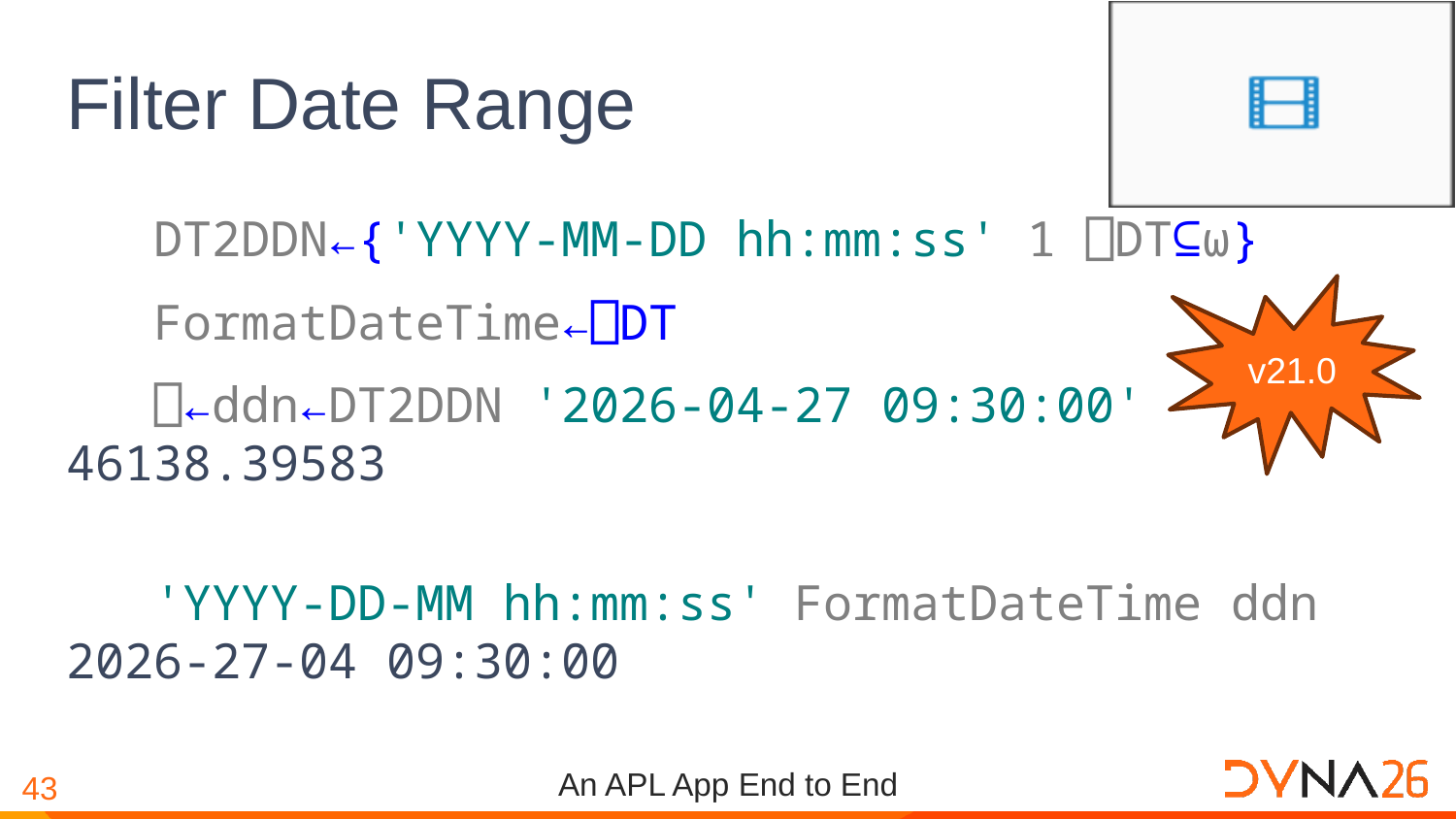

# Filter Date Range
   DT2DDN←{'YYYY-MM-DD hh:mm:ss' 1 ⎕DT⊆⍵}
   FormatDateTime←⎕DT
   ⎕←ddn←DT2DDN '2026-04-27 09:30:00'
46138.39583
   'YYYY-DD-MM hh:mm:ss' FormatDateTime ddn
2026-27-04 09:30:00

v21.0